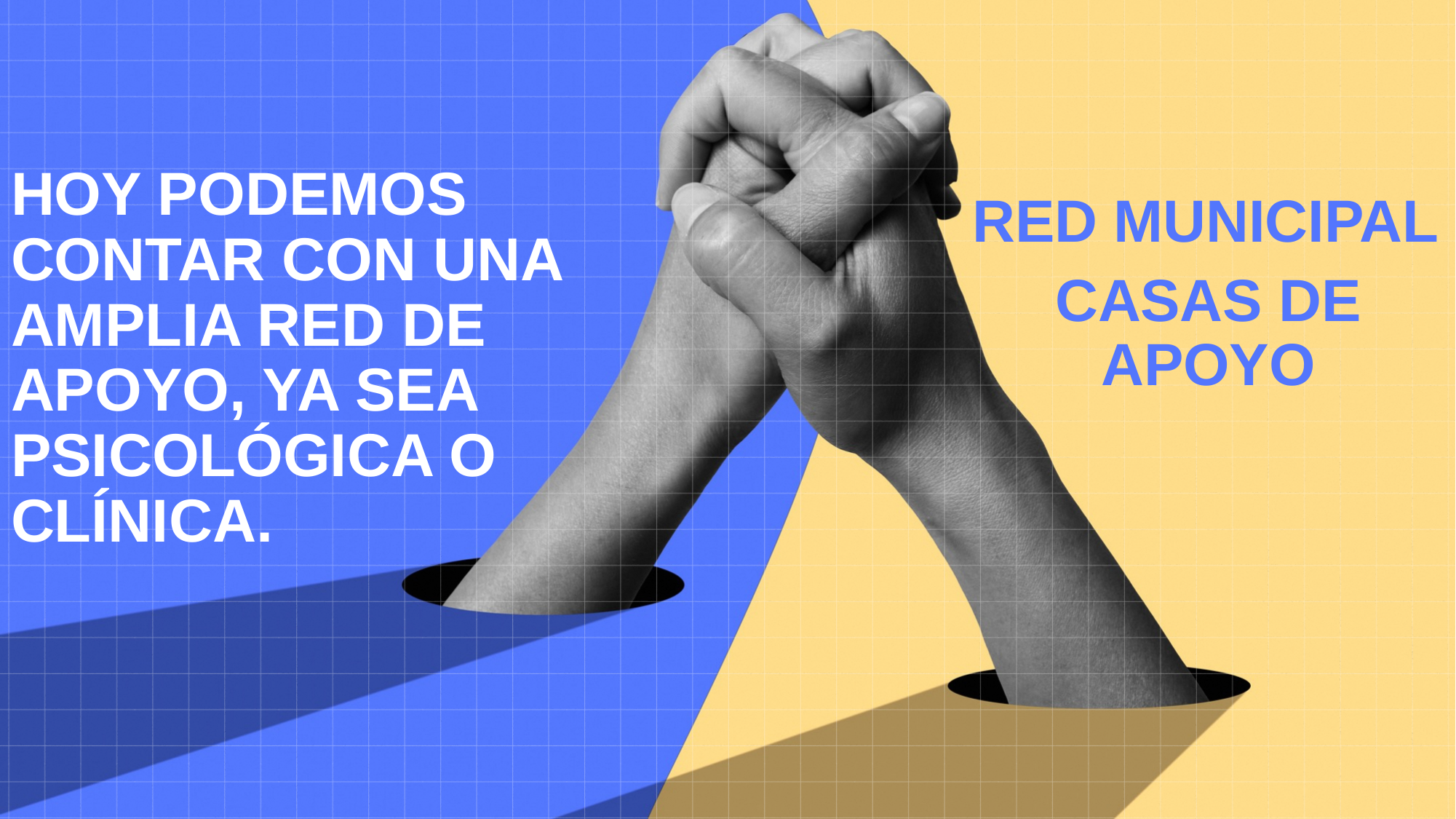

Hoy podemos contar con una amplia red de apoyo, ya sea psicológica o clínica.

Red municipal
CASAS DE APOYO